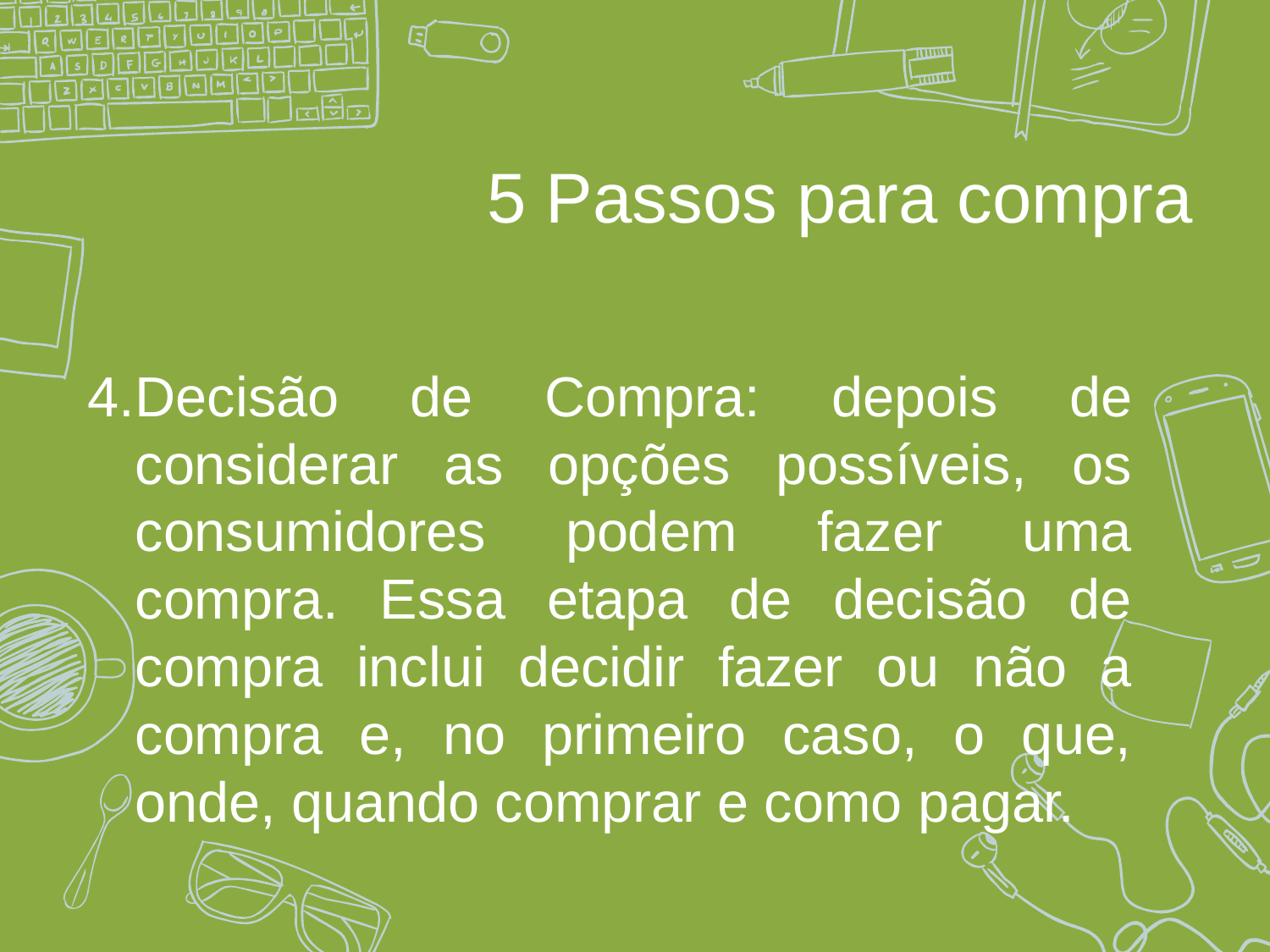

5 Passos para compra

Decisão de Compra: depois de considerar as opções possíveis, os consumidores podem fazer uma compra. Essa etapa de decisão de compra inclui decidir fazer ou não a compra e, no primeiro caso, o que, onde, quando comprar e como pagar.